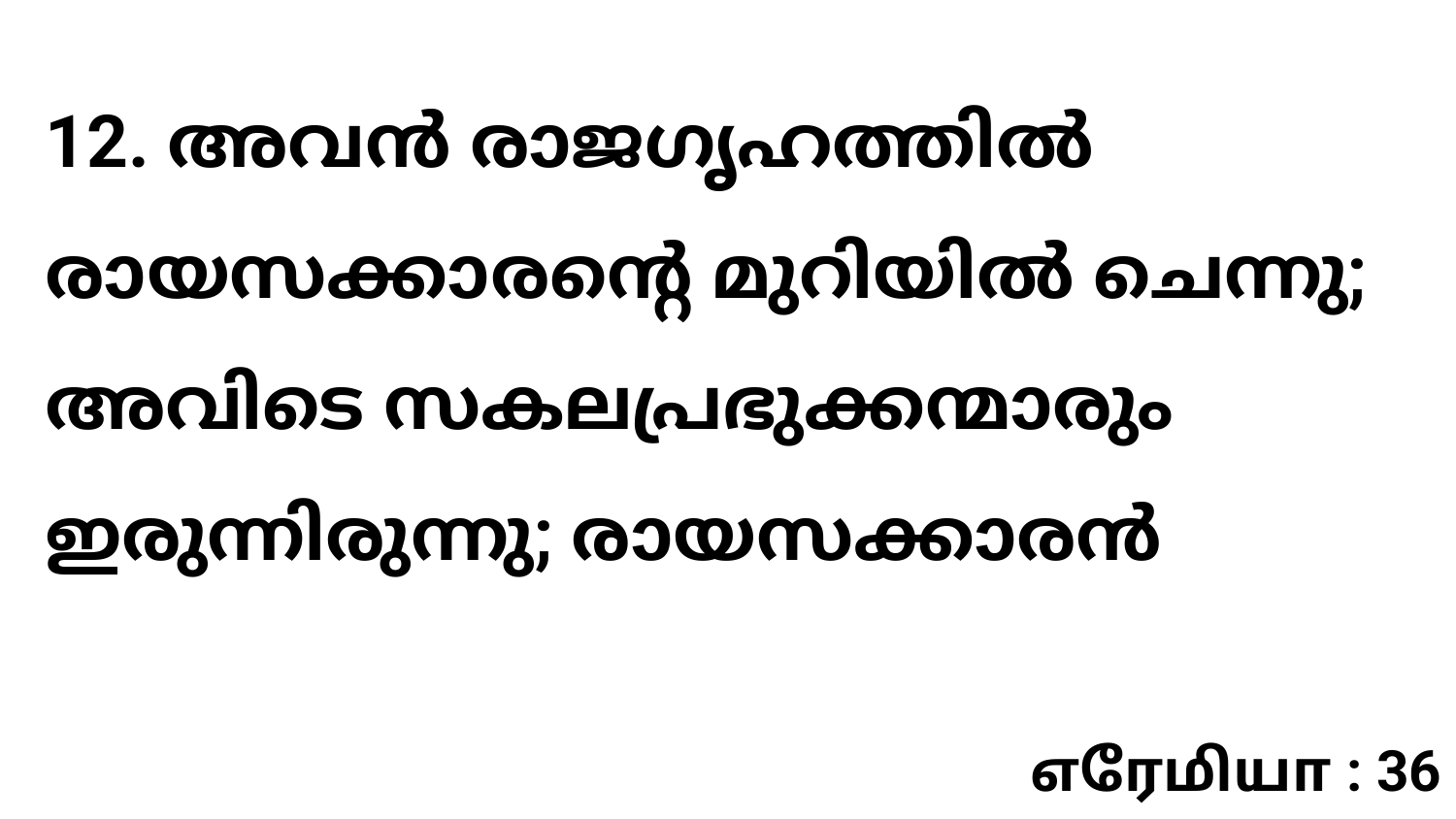

12. അവൻ രാജഗൃഹത്തിൽ രായസക്കാരന്റെ മുറിയിൽ ചെന്നു; അവിടെ സകലപ്രഭുക്കന്മാരും ഇരുന്നിരുന്നു; രായസക്കാരൻ
எரேமியா : 36